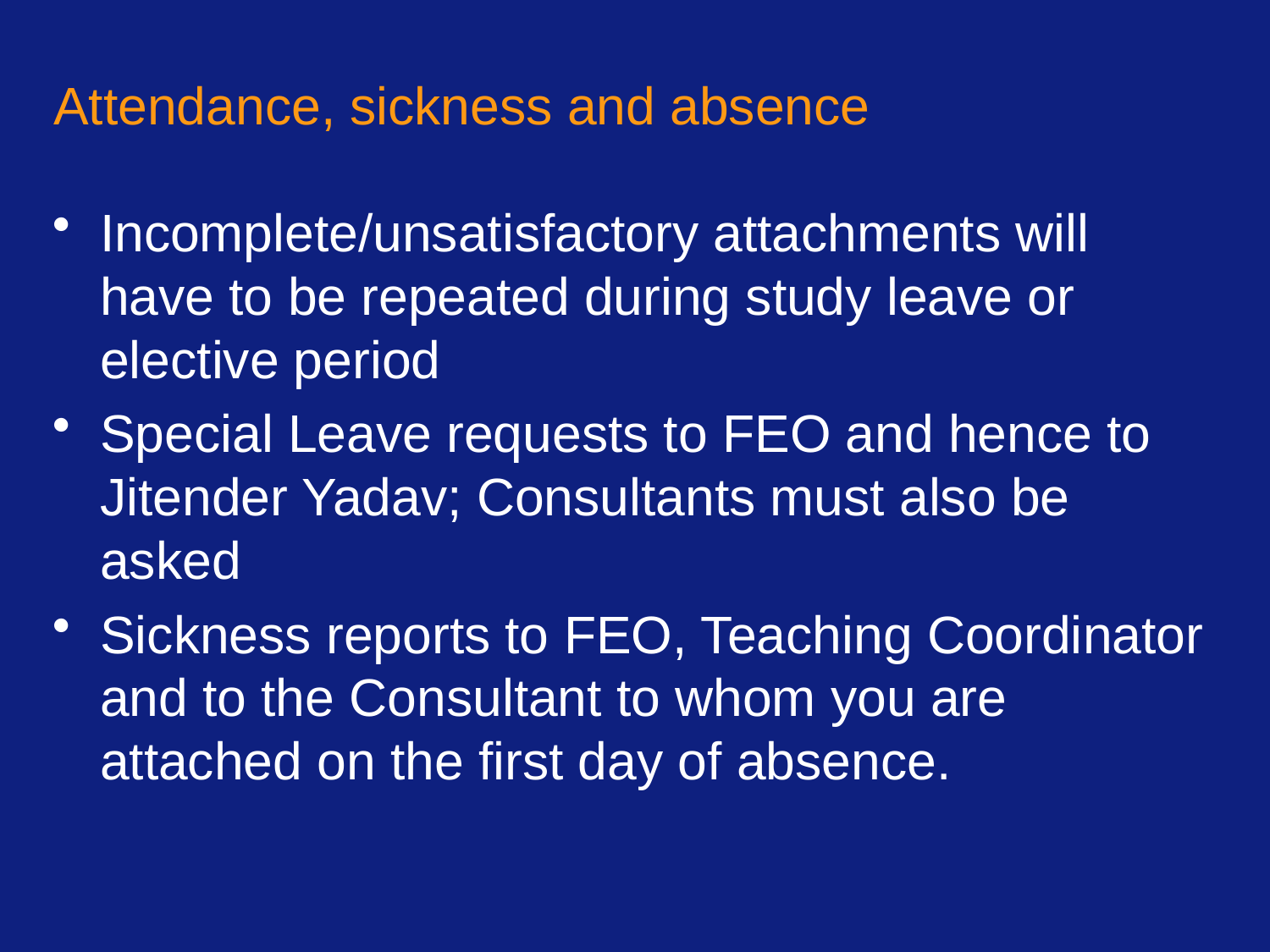

# Attendance, sickness and absence
Incomplete/unsatisfactory attachments will have to be repeated during study leave or elective period
Special Leave requests to FEO and hence to Jitender Yadav; Consultants must also be asked
Sickness reports to FEO, Teaching Coordinator and to the Consultant to whom you are attached on the first day of absence.